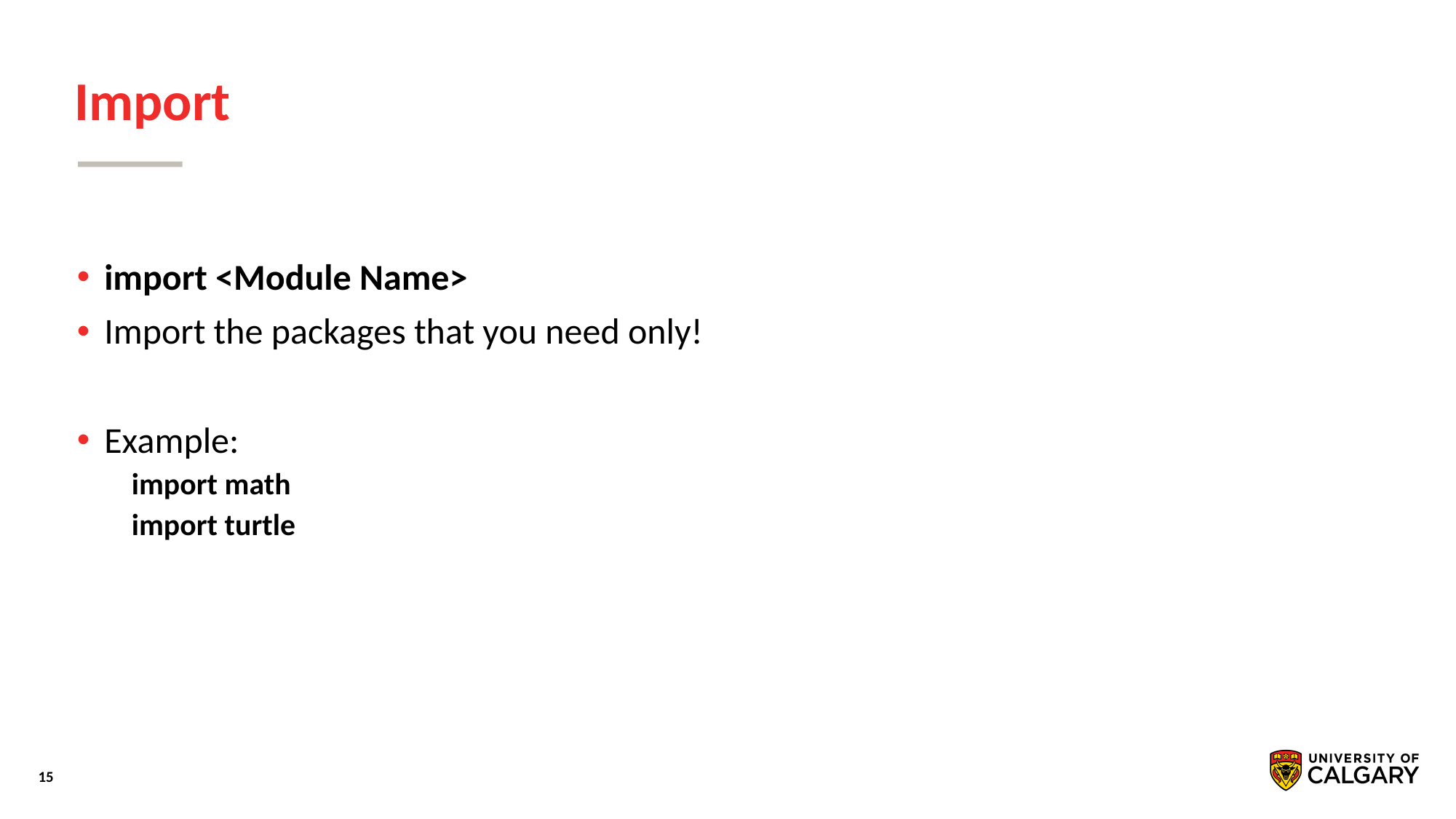

# Import

import <Module Name>
Import the packages that you need only!

Example:
import math
import turtle